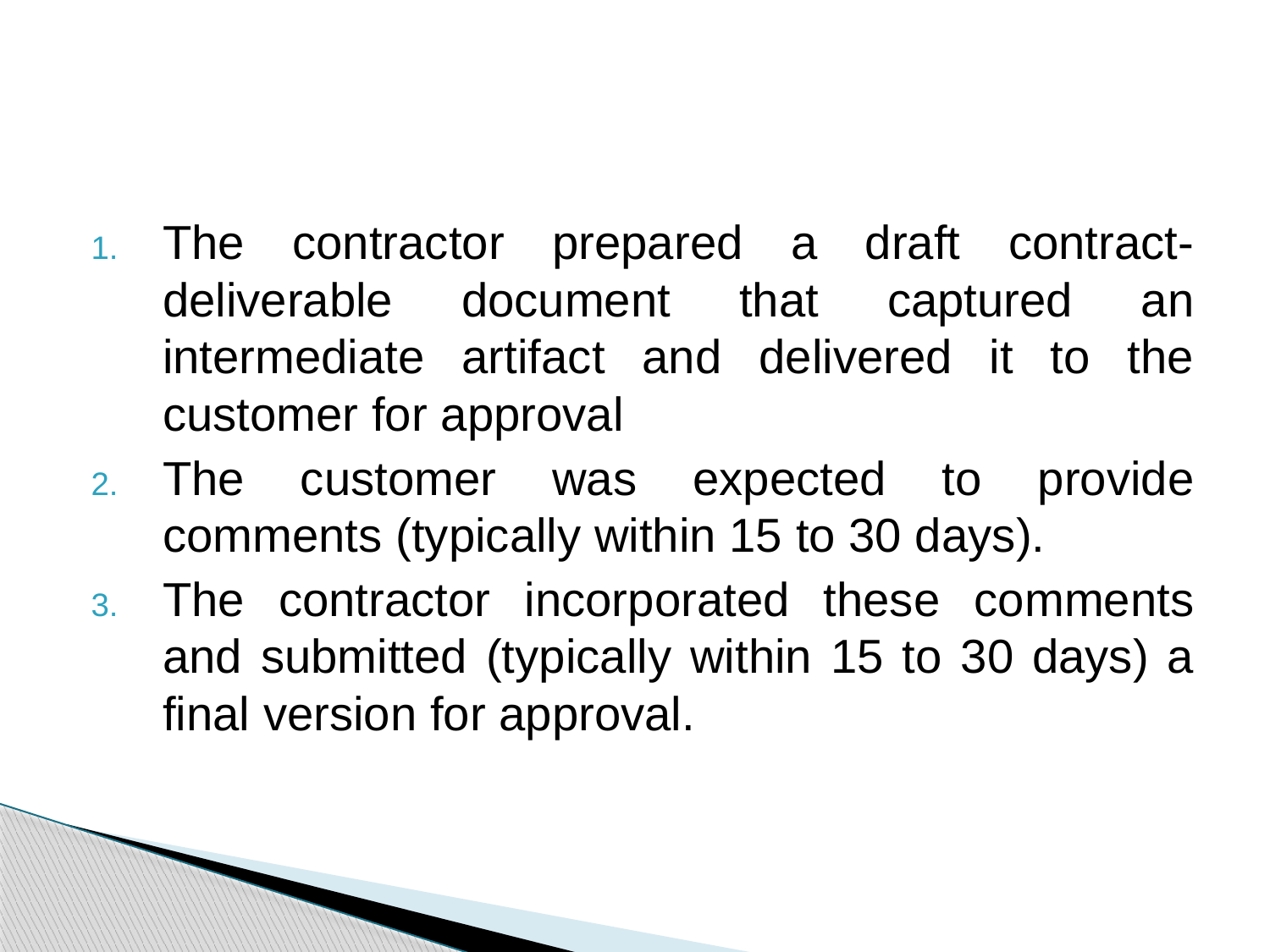

#
The contractor prepared a draft contract-deliverable document that captured an intermediate artifact and delivered it to the customer for approval
The customer was expected to provide comments (typically within 15 to 30 days).
The contractor incorporated these comments and submitted (typically within 15 to 30 days) a final version for approval.